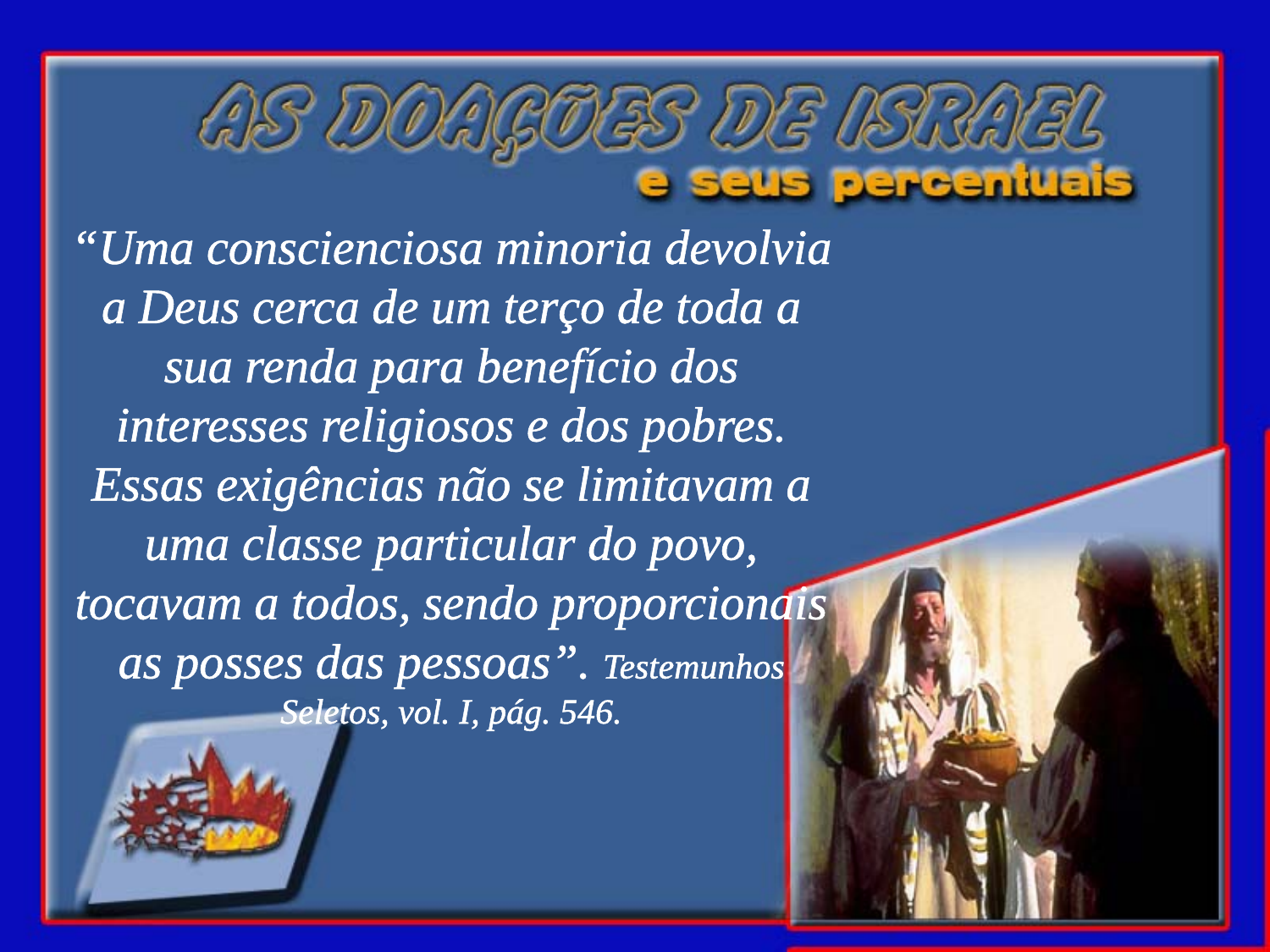

“Uma conscienciosa minoria devolvia a Deus cerca de um terço de toda a sua renda para benefício dos interesses religiosos e dos pobres. Essas exigências não se limitavam a uma classe particular do povo, tocavam a todos, sendo proporcionais as posses das pessoas”. Testemunhos Seletos, vol. I, pág. 546.